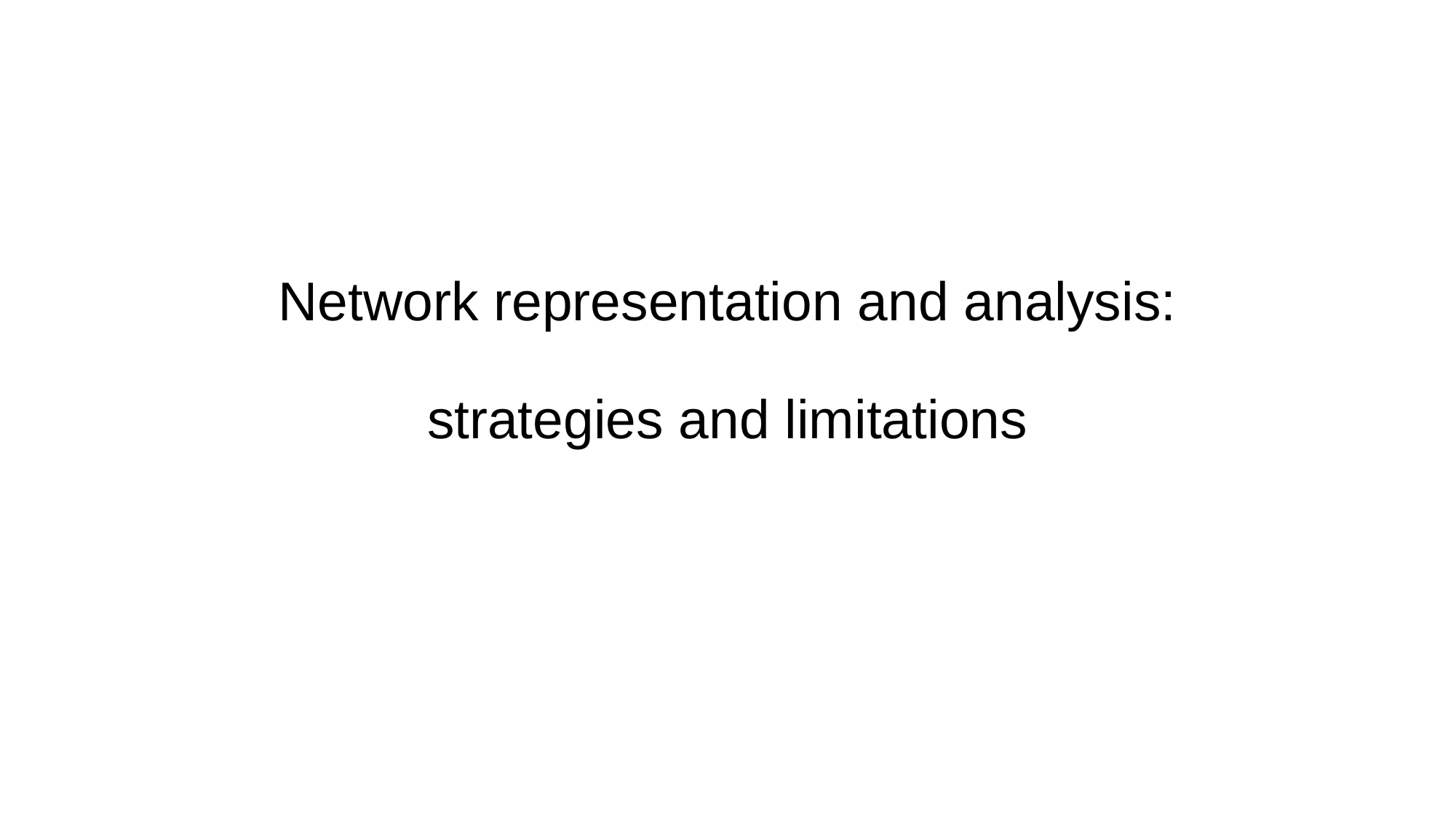

Network representation and analysis:
strategies and limitations